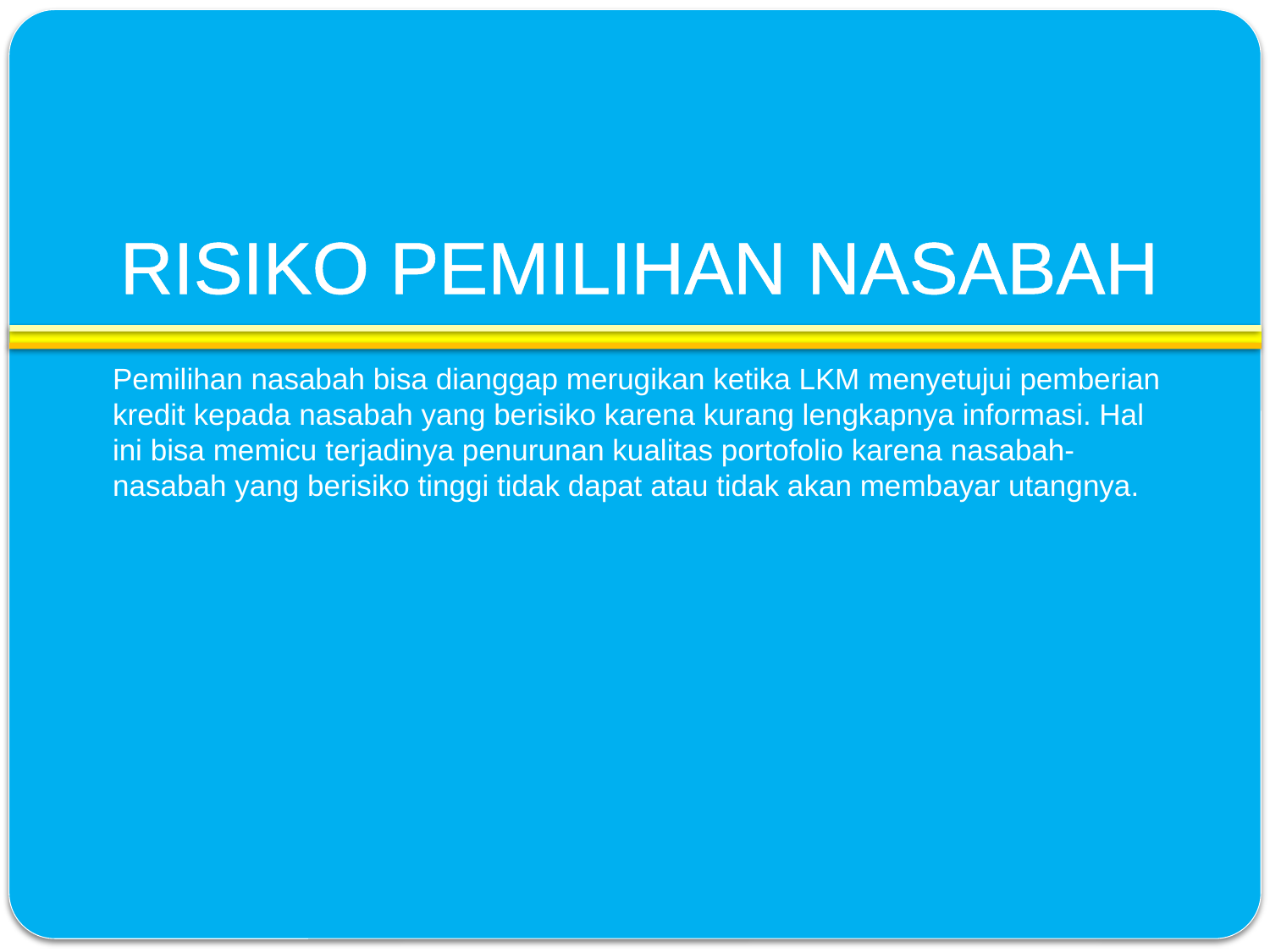

# RISIKO PEMILIHAN NASABAH
Pemilihan nasabah bisa dianggap merugikan ketika LKM menyetujui pemberian kredit kepada nasabah yang berisiko karena kurang lengkapnya informasi. Hal ini bisa memicu terjadinya penurunan kualitas portofolio karena nasabah-nasabah yang berisiko tinggi tidak dapat atau tidak akan membayar utangnya.